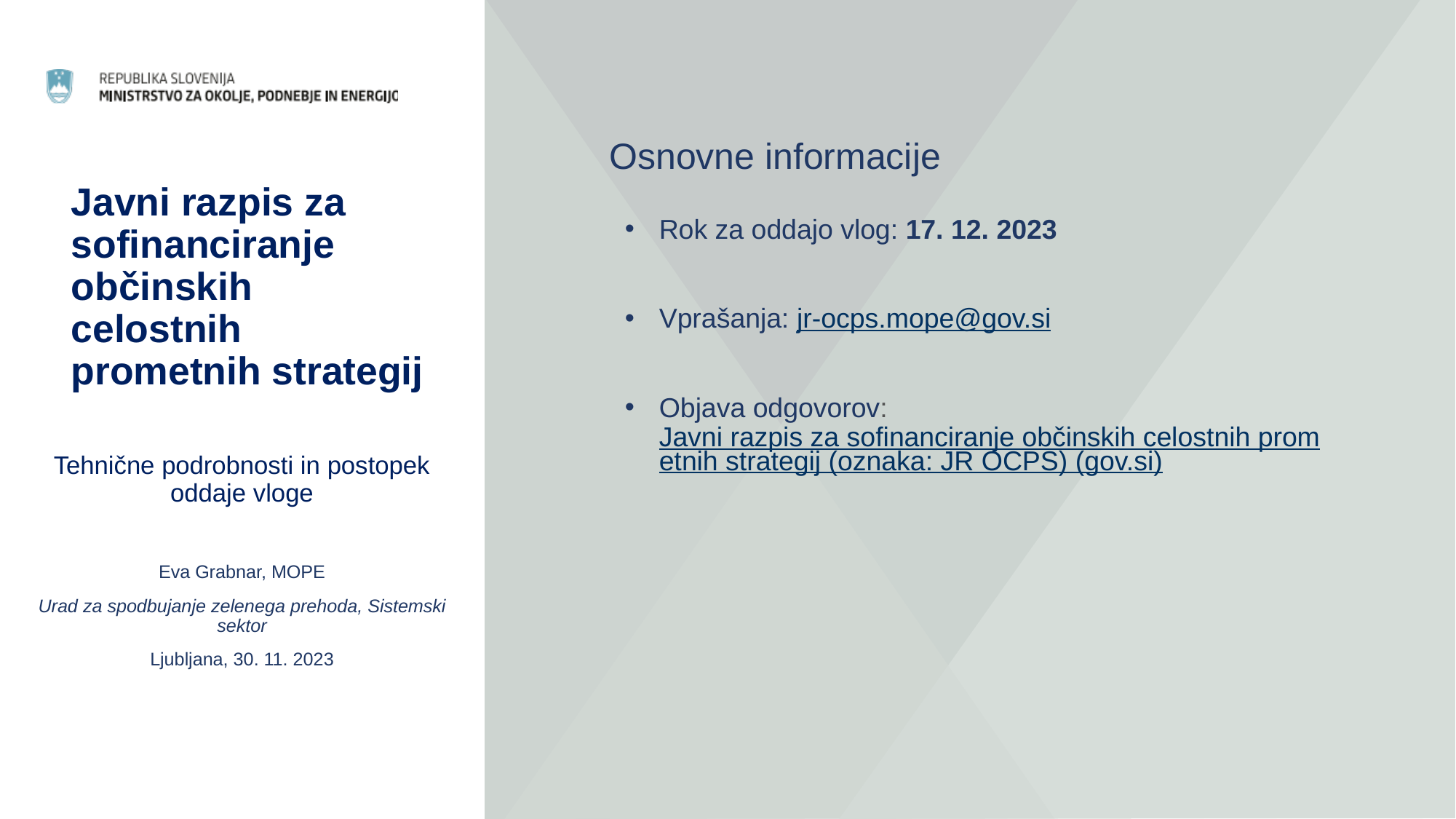

Osnovne informacije
# Javni razpis za sofinanciranje občinskih celostnih prometnih strategij
Rok za oddajo vlog: 17. 12. 2023

Vprašanja: jr-ocps.mope@gov.si

Objava odgovorov: Javni razpis za sofinanciranje občinskih celostnih prometnih strategij (oznaka: JR OCPS) (gov.si)

Tehnične podrobnosti in postopek oddaje vloge

Eva Grabnar, MOPE
Urad za spodbujanje zelenega prehoda, Sistemski sektor
Ljubljana, 30. 11. 2023